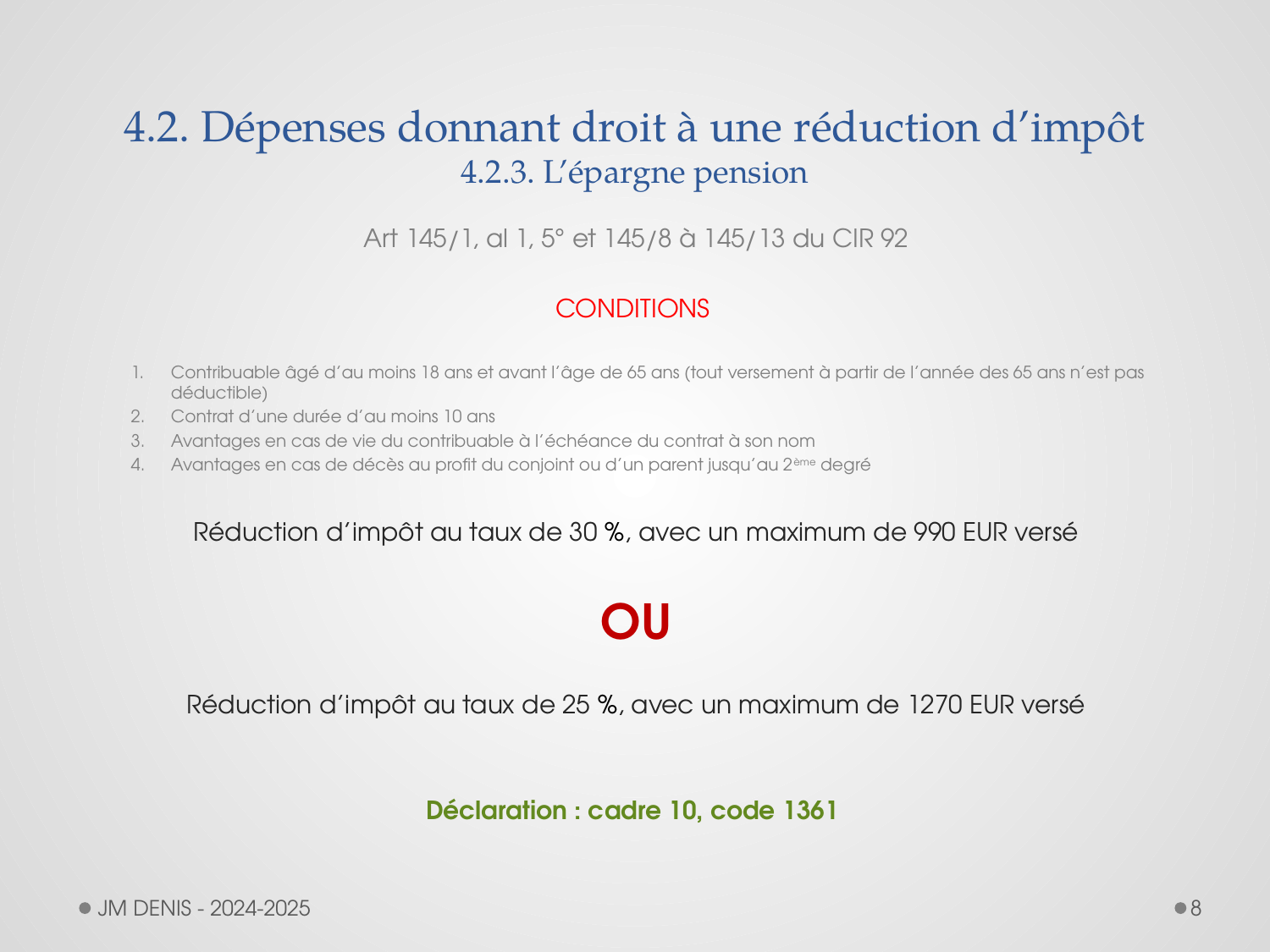

# 4.2. Dépenses donnant droit à une réduction d’impôt 4.2.3. L’épargne pension
Art 145/1, al 1, 5° et 145/8 à 145/13 du CIR 92

CONDITIONS

Contribuable âgé d’au moins 18 ans et avant l’âge de 65 ans (tout versement à partir de l’année des 65 ans n’est pas déductible)
Contrat d’une durée d’au moins 10 ans
Avantages en cas de vie du contribuable à l’échéance du contrat à son nom
Avantages en cas de décès au profit du conjoint ou d’un parent jusqu’au 2ème degré

Réduction d’impôt au taux de 30 %, avec un maximum de 990 EUR versé

OU

Réduction d’impôt au taux de 25 %, avec un maximum de 1270 EUR versé

Déclaration : cadre 10, code 1361

JM DENIS - 2024-2025
8